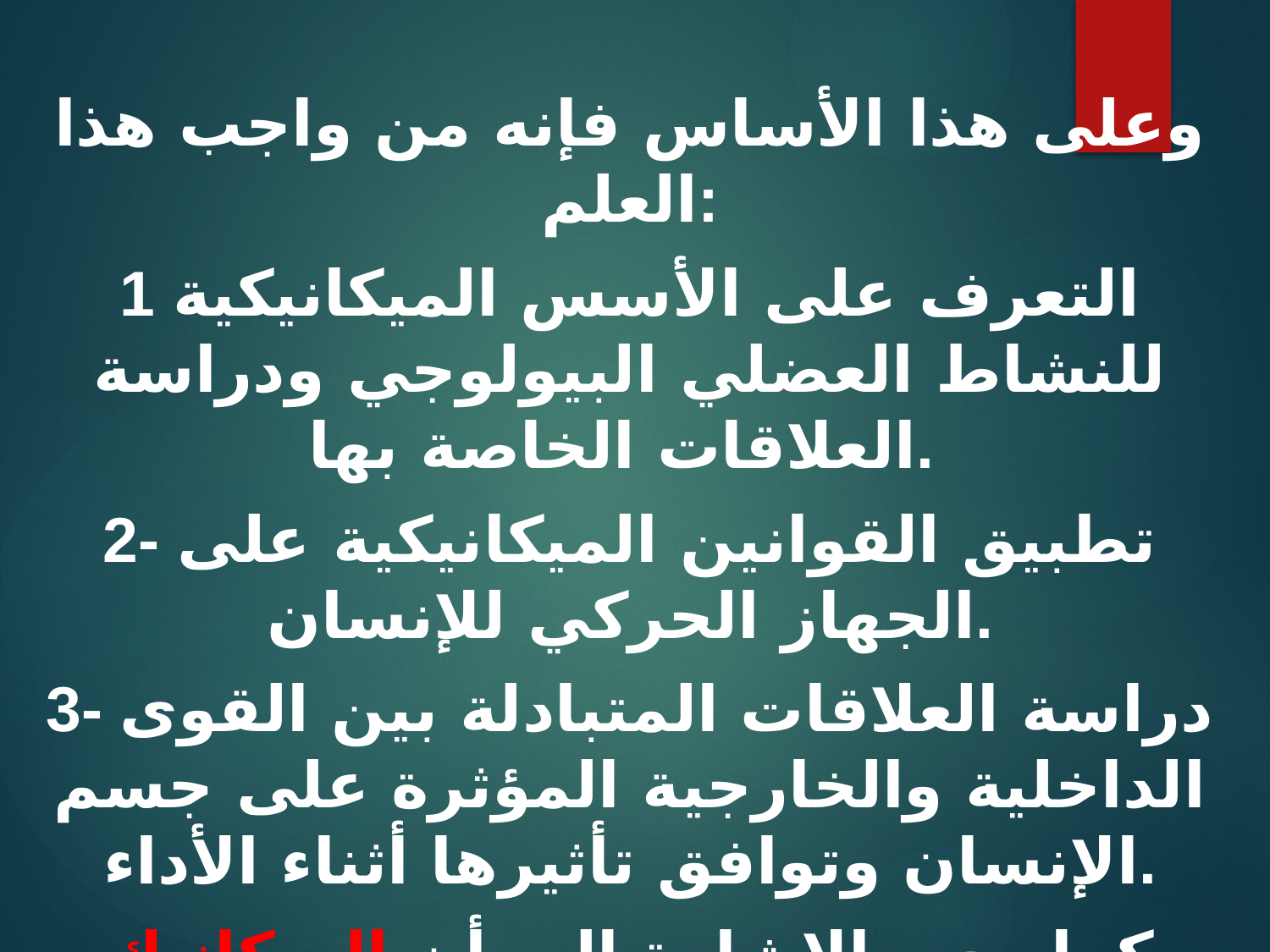

وعلى هذا الأساس فإنه من واجب هذا العلم:
1 التعرف على الأسس الميكانيكية للنشاط العضلي البيولوجي ودراسة العلاقات الخاصة بها.
2- تطبيق القوانين الميكانيكية على الجهاز الحركي للإنسان.
3- دراسة العلاقات المتبادلة بين القوى الداخلية والخارجية المؤثرة على جسم الإنسان وتوافق تأثيرها أثناء الأداء.
كما يجب الإشارة إلي أن الميكانيك الحيوية لم تتطور في الحقيقة عن الميكانيك وحدها و إنما هي أحد العلوم الحديثة التي تطورت متأثرة بمجموعة من العلوم الأخرى " كعلم التشريح، الفسيولوجيا، والفيزياء....